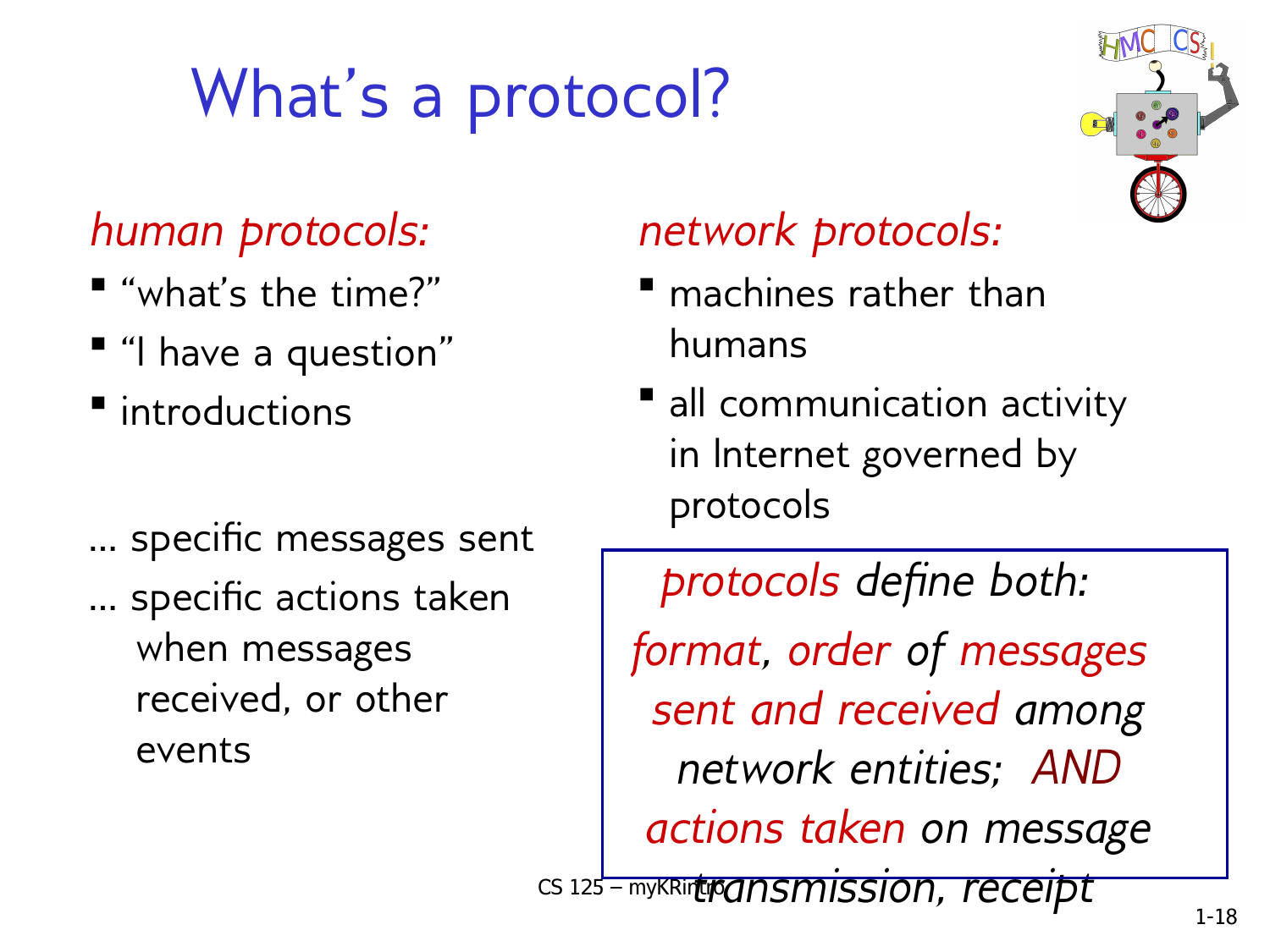

What’s a protocol?
human protocols:
“what’s the time?”
“I have a question”
introductions

… specific messages sent
… specific actions taken when messages received, or other events
network protocols:
machines rather than humans
all communication activity in Internet governed by protocols
protocols define both:
  format, order of messages sent and received among network entities;  AND actions taken on message transmission, receipt

CS 125 – myKRintro
1-18